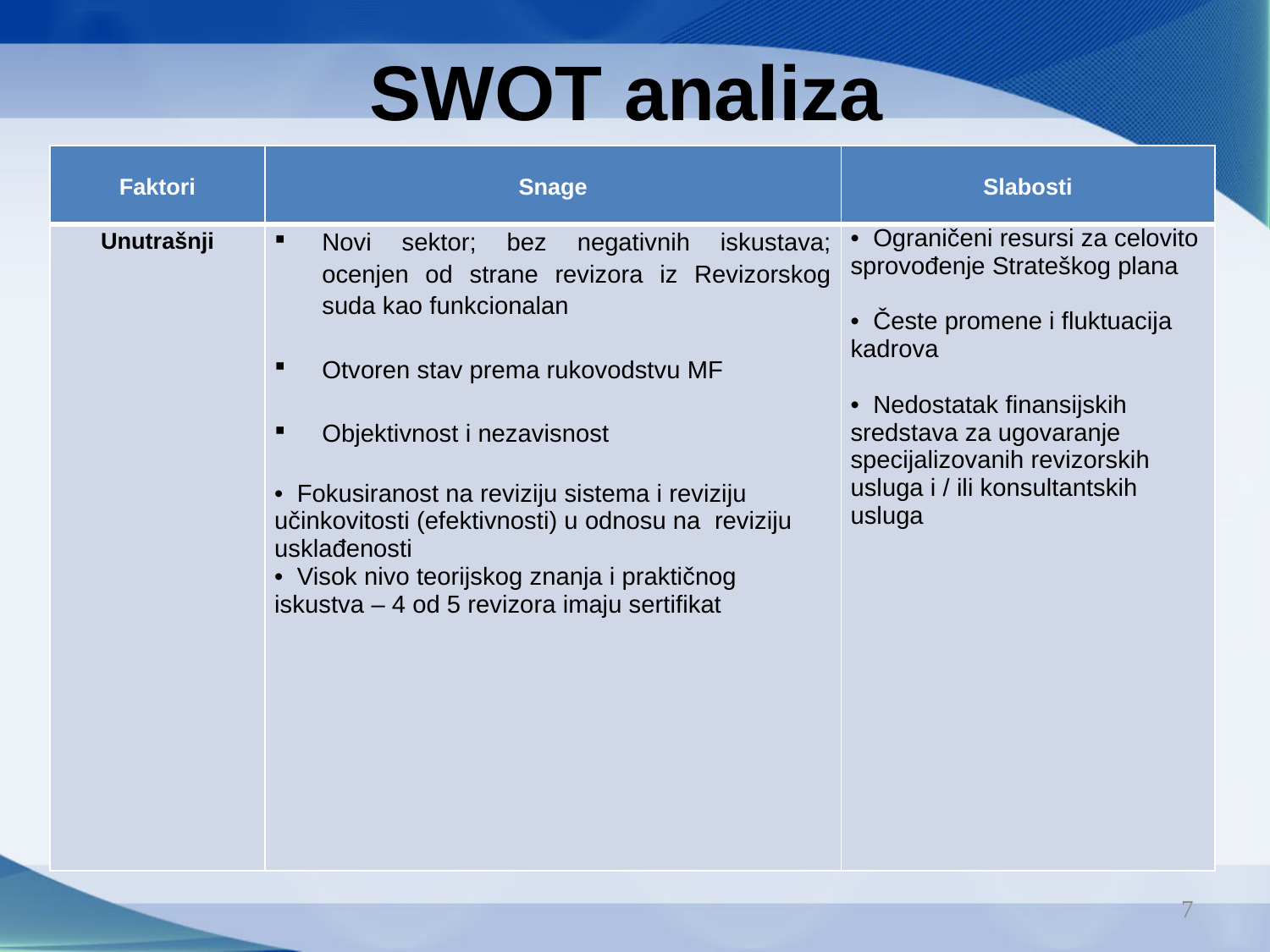

SWOT analiza
| Faktori | Snage | Slabosti |
| --- | --- | --- |
| Unutrašnji | Novi sektor; bez negativnih iskustava; ocenjen od strane revizora iz Revizorskog suda kao funkcionalan Otvoren stav prema rukovodstvu MF Objektivnost i nezavisnost Fokusiranost na reviziju sistema i reviziju učinkovitosti (efektivnosti) u odnosu na reviziju usklađenosti Visok nivo teorijskog znanja i praktičnog iskustva – 4 od 5 revizora imaju sertifikat | Ograničeni resursi za celovito sprovođenje Strateškog plana Česte promene i fluktuacija kadrova Nedostatak finansijskih sredstava za ugovaranje specijalizovanih revizorskih usluga i / ili konsultantskih usluga |

7